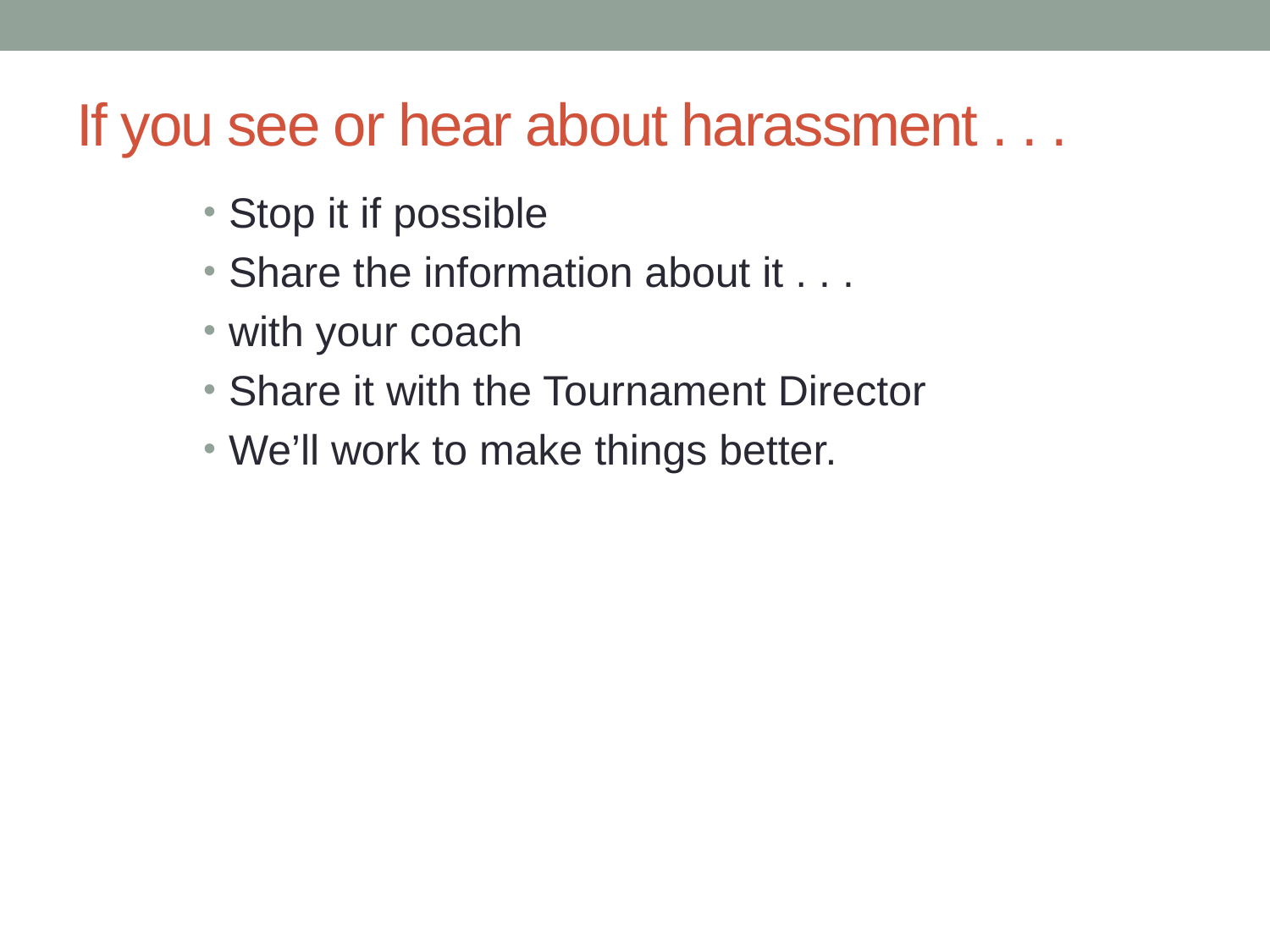

# If you see or hear about harassment . . .
Stop it if possible
Share the information about it . . .
with your coach
Share it with the Tournament Director
We’ll work to make things better.